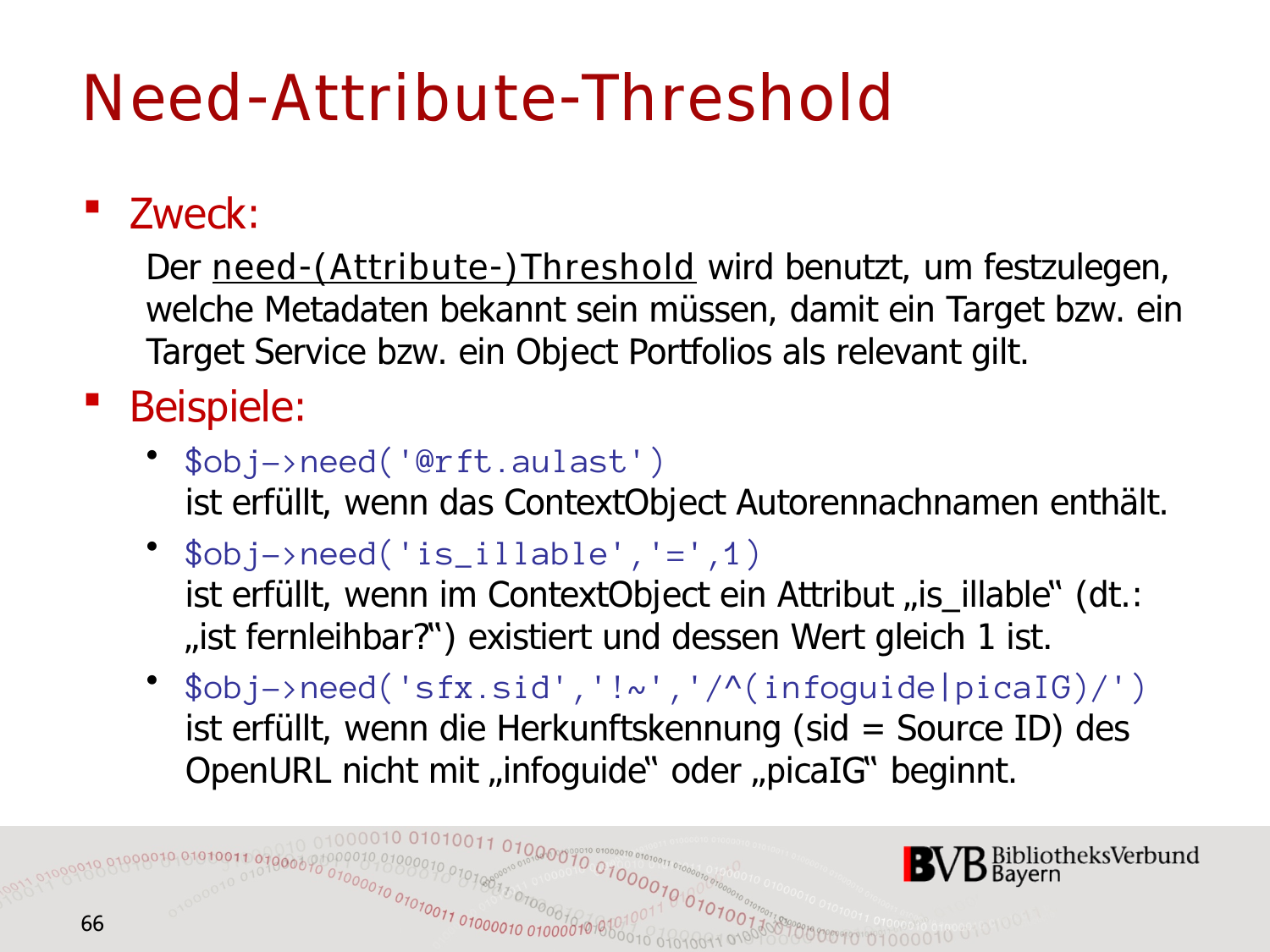

# Need-Attribute-Threshold
Zweck:
Der need-(Attribute-)Threshold wird benutzt, um festzulegen, welche Metadaten bekannt sein müssen, damit ein Target bzw. ein Target Service bzw. ein Object Portfolios als relevant gilt.
Beispiele:
$obj->need('@rft.aulast')
ist erfüllt, wenn das ContextObject Autorennachnamen enthält.
$obj->need('is_illable','=',1)
ist erfüllt, wenn im ContextObject ein Attribut „is_illable“ (dt.: „ist fernleihbar?“) existiert und dessen Wert gleich 1 ist.
$obj->need('sfx.sid','!~','/^(infoguide|picaIG)/')
ist erfüllt, wenn die Herkunftskennung (sid = Source ID) des OpenURL nicht mit „infoguide“ oder „picaIG“ beginnt.

66